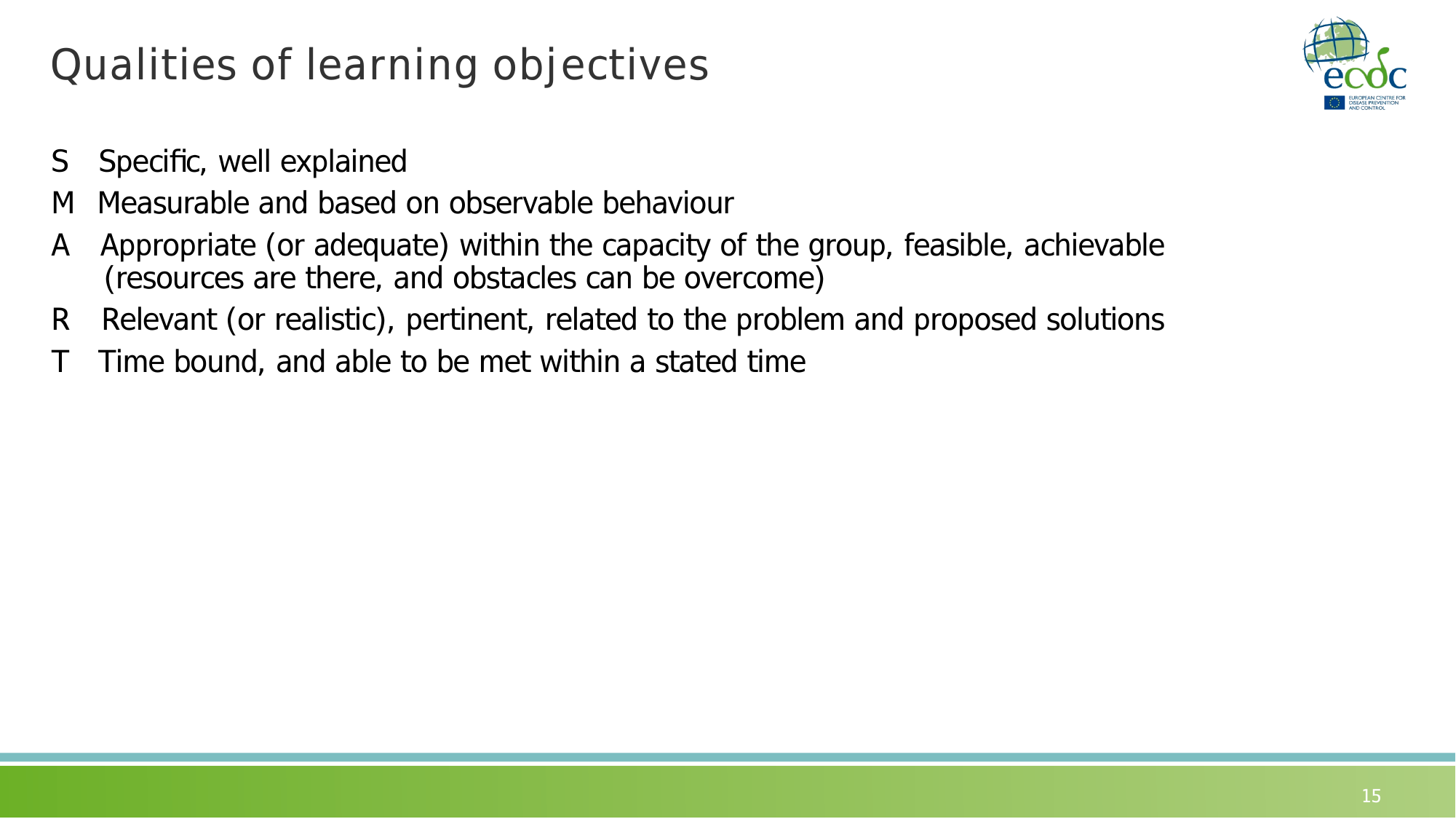

# Qualities of learning objectives
S   Specific, well explained
M  Measurable and based on observable behaviour
A   Appropriate (or adequate) within the capacity of the group, feasible, achievable
(resources are there, and obstacles can be overcome)
R   Relevant (or realistic), pertinent, related to the problem and proposed solutions
T   Time bound, and able to be met within a stated time
15